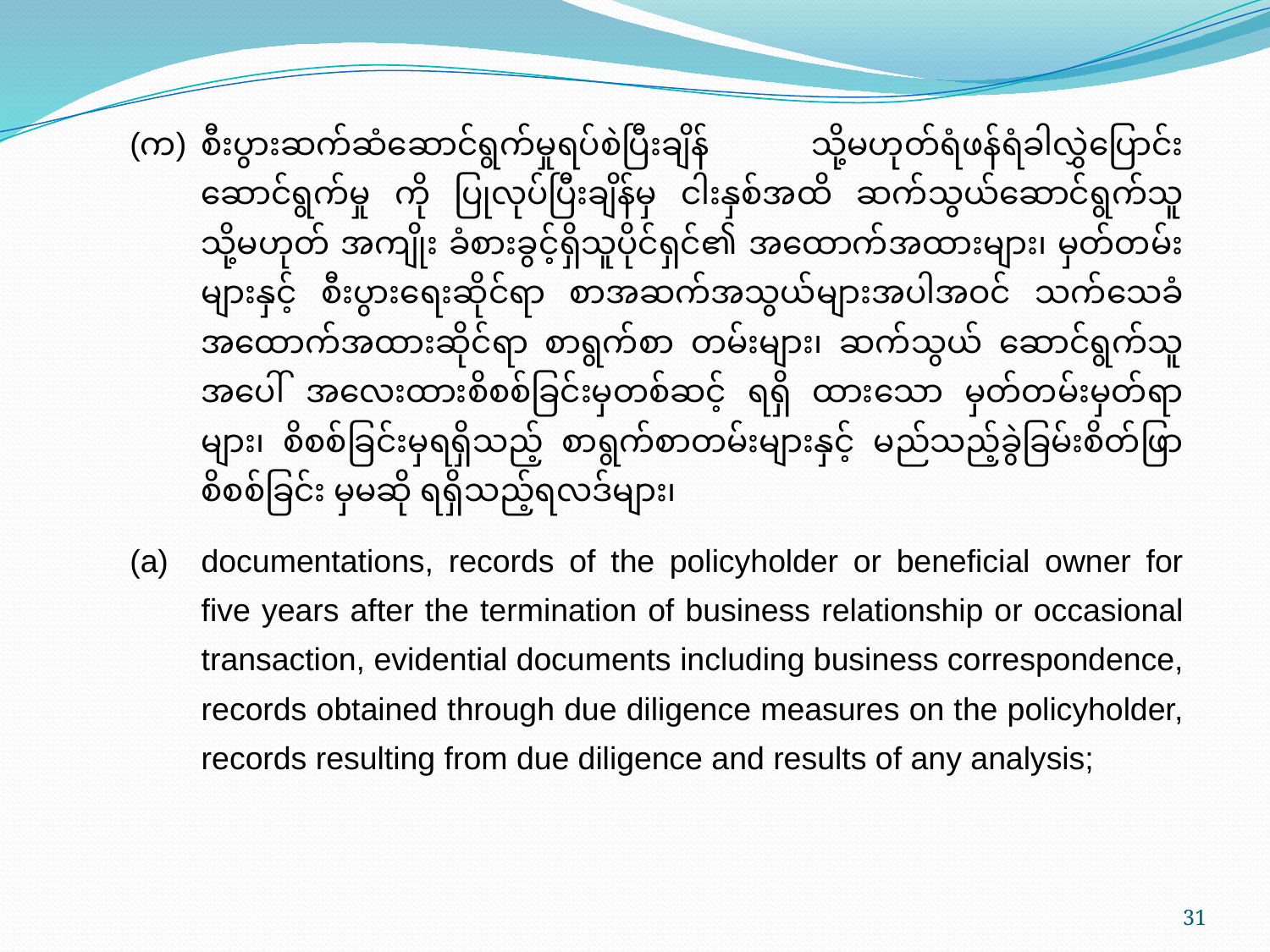

(က)	စီးပွားဆက်ဆံဆောင်ရွက်မှုရပ်စဲပြီးချိန် သို့မဟုတ်ရံဖန်ရံခါလွှဲပြောင်း ဆောင်ရွက်မှု ကို ပြုလုပ်ပြီးချိန်မှ ငါးနှစ်အထိ ဆက်သွယ်ဆောင်ရွက်သူ သို့မဟုတ် အကျိုး ခံစားခွင့်ရှိသူပိုင်ရှင်၏ အထောက်အထားများ၊ မှတ်တမ်းများနှင့် စီးပွားရေးဆိုင်ရာ စာအဆက်အသွယ်များအပါအဝင် သက်သေခံအထောက်အထားဆိုင်ရာ စာရွက်စာ တမ်းများ၊ ဆက်သွယ် ဆောင်ရွက်သူအပေါ် အလေးထားစိစစ်ခြင်းမှတစ်ဆင့် ရရှိ ထားသော မှတ်တမ်းမှတ်ရာများ၊ စိစစ်ခြင်းမှရရှိသည့် စာရွက်စာတမ်းများနှင့် မည်သည့်ခွဲခြမ်းစိတ်ဖြာ စိစစ်ခြင်း မှမဆို ရရှိသည့်ရလဒ်များ၊
(a)	documentations, records of the policyholder or beneficial owner for five years after the termination of business relationship or occasional transaction, evidential documents including business correspondence, records obtained through due diligence measures on the policyholder, records resulting from due diligence and results of any analysis;
31